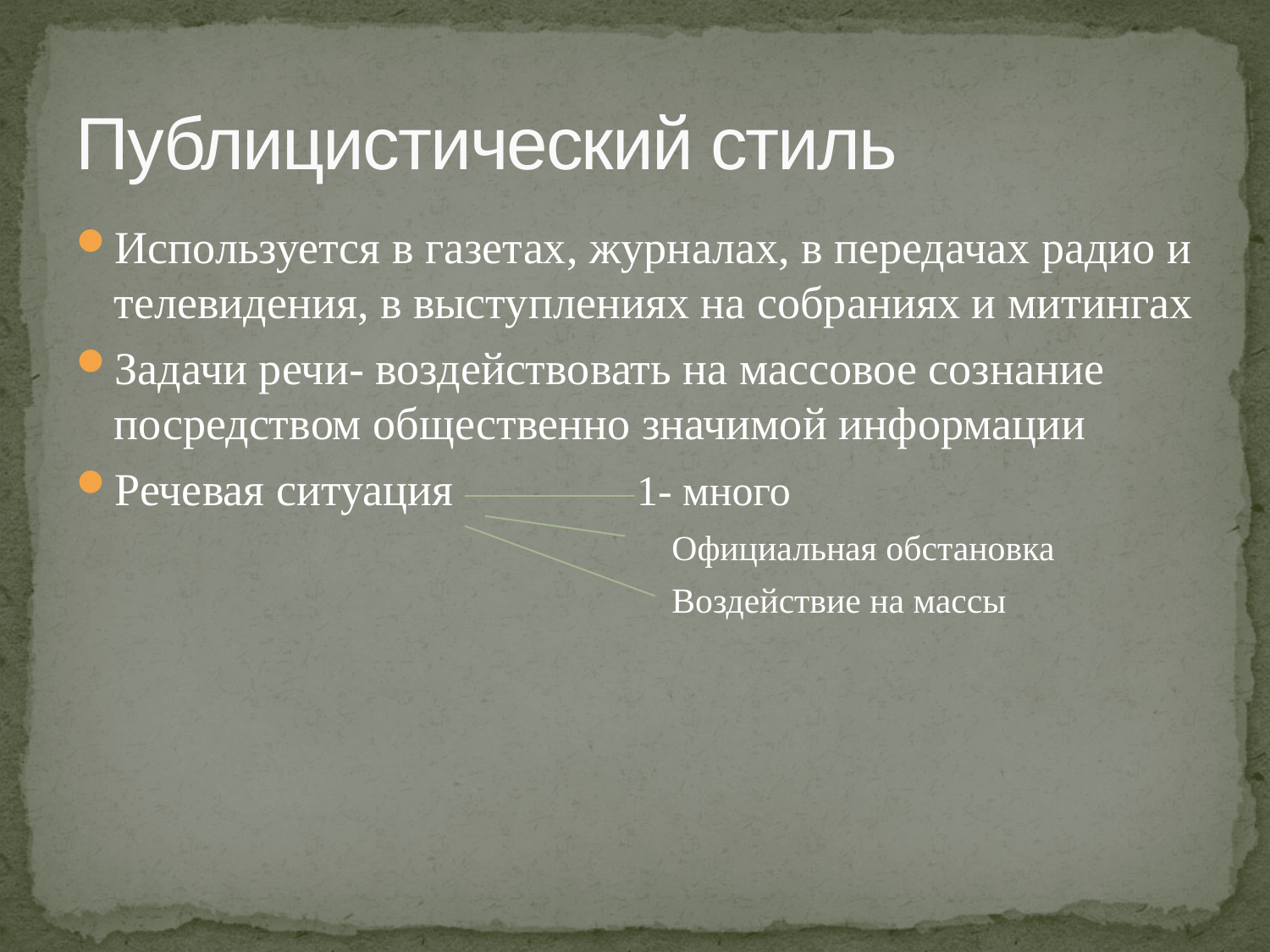

# Публицистический стиль
Используется в газетах, журналах, в передачах радио и телевидения, в выступлениях на собраниях и митингах
Задачи речи- воздействовать на массовое сознание посредством общественно значимой информации
Речевая ситуация                1- много
                                                                   Официальная обстановка
                                                                   Воздействие на массы